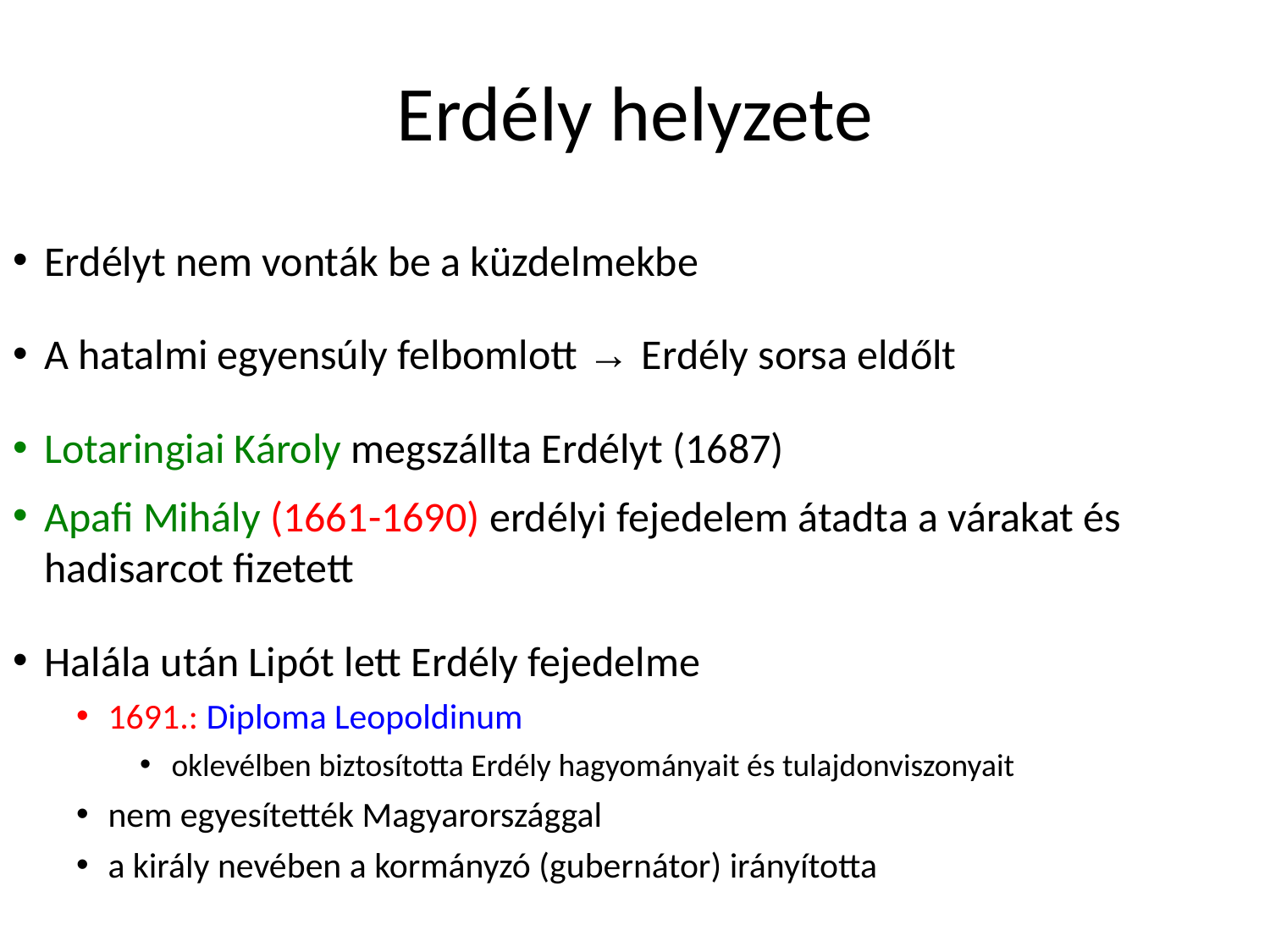

# Erdély helyzete
Erdélyt nem vonták be a küzdelmekbe
A hatalmi egyensúly felbomlott → Erdély sorsa eldőlt
Lotaringiai Károly megszállta Erdélyt (1687)
Apafi Mihály (1661-1690) erdélyi fejedelem átadta a várakat és hadisarcot fizetett
Halála után Lipót lett Erdély fejedelme
1691.: Diploma Leopoldinum
oklevélben biztosította Erdély hagyományait és tulajdonviszonyait
nem egyesítették Magyarországgal
a király nevében a kormányzó (gubernátor) irányította